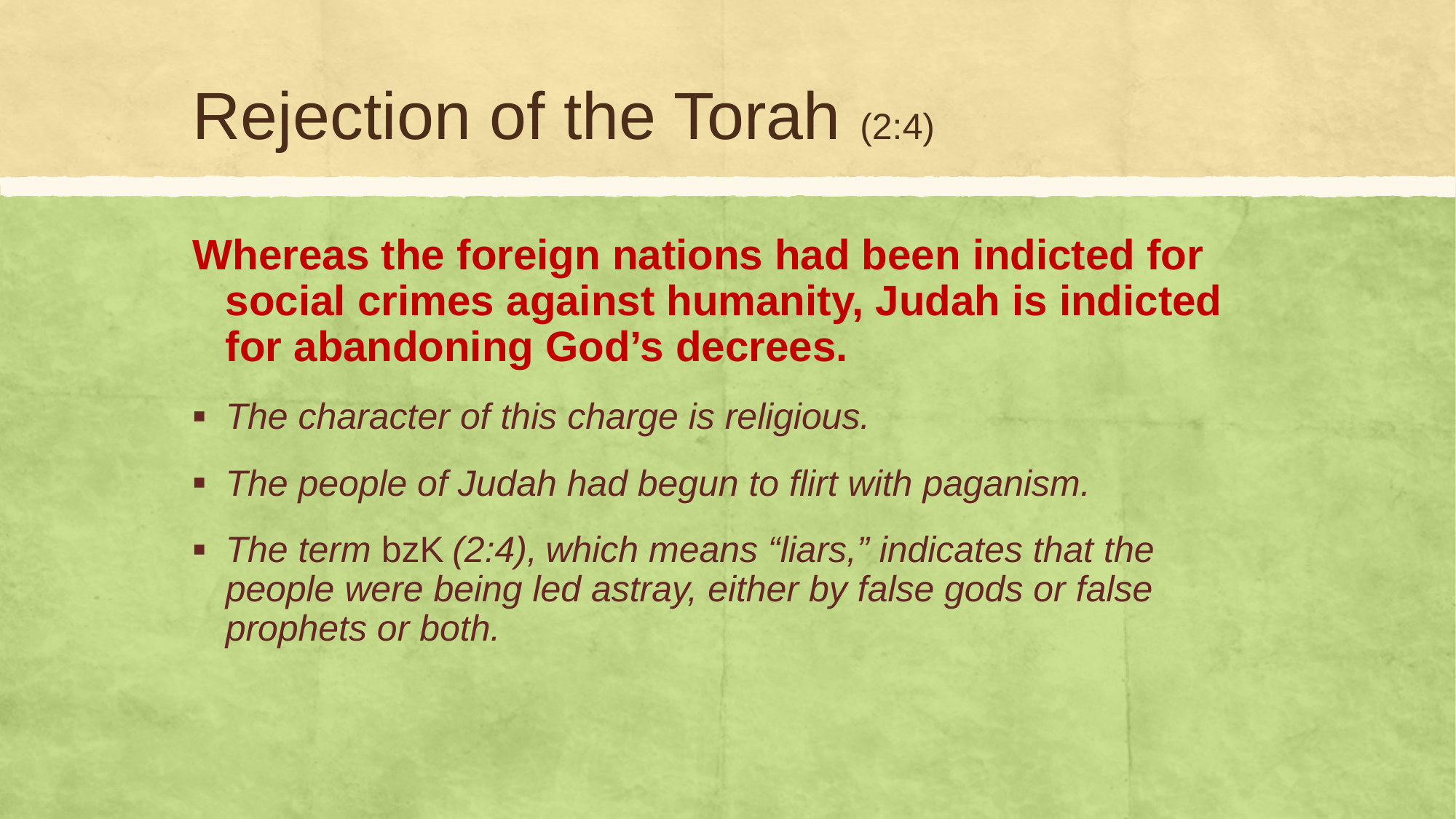

# Rejection of the Torah (2:4)
Whereas the foreign nations had been indicted for social crimes against humanity, Judah is indicted for abandoning God’s decrees.
The character of this charge is religious.
The people of Judah had begun to flirt with paganism.
The term bzK (2:4), which means “liars,” indicates that the people were being led astray, either by false gods or false prophets or both.